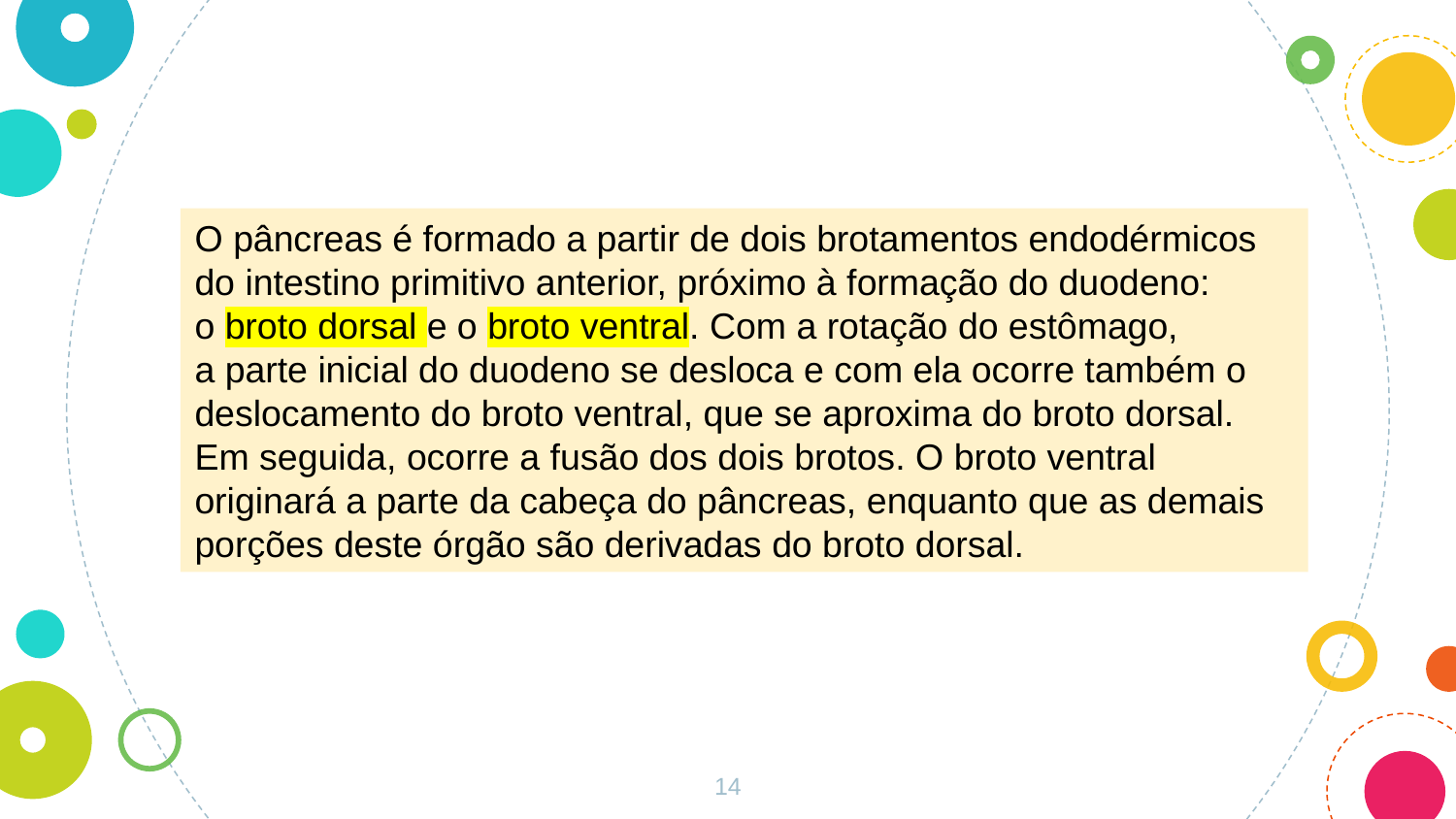

O pâncreas é formado a partir de dois brotamentos endodérmicos
do intestino primitivo anterior, próximo à formação do duodeno:
o broto dorsal e o broto ventral. Com a rotação do estômago,
a parte inicial do duodeno se desloca e com ela ocorre também o
deslocamento do broto ventral, que se aproxima do broto dorsal.
Em seguida, ocorre a fusão dos dois brotos. O broto ventral originará a parte da cabeça do pâncreas, enquanto que as demais porções deste órgão são derivadas do broto dorsal.
14